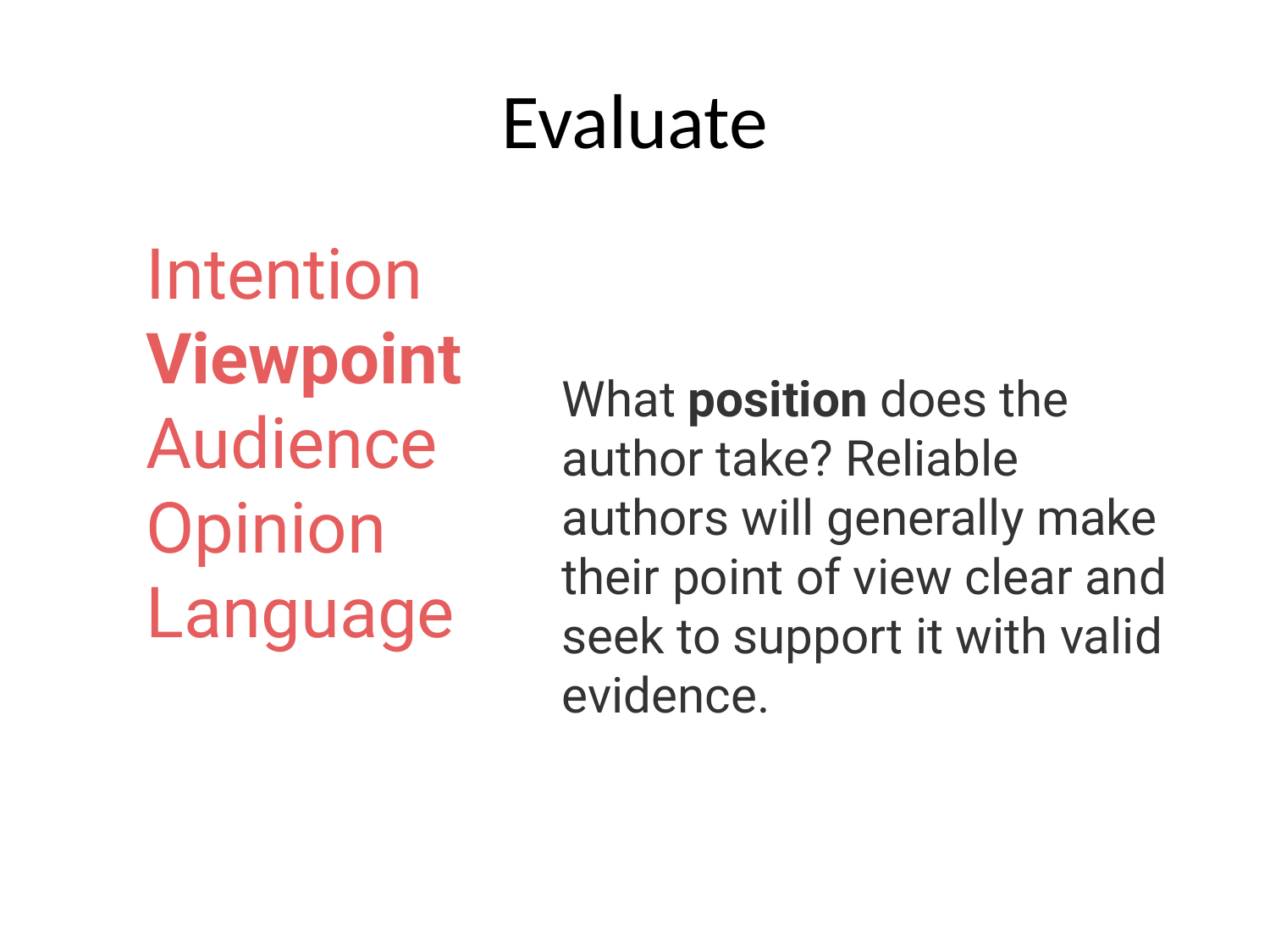

# Evaluate
 Intention
 Viewpoint
 Audience
 Opinion
 Language

What position does the author take? Reliable authors will generally make their point of view clear and seek to support it with valid evidence.